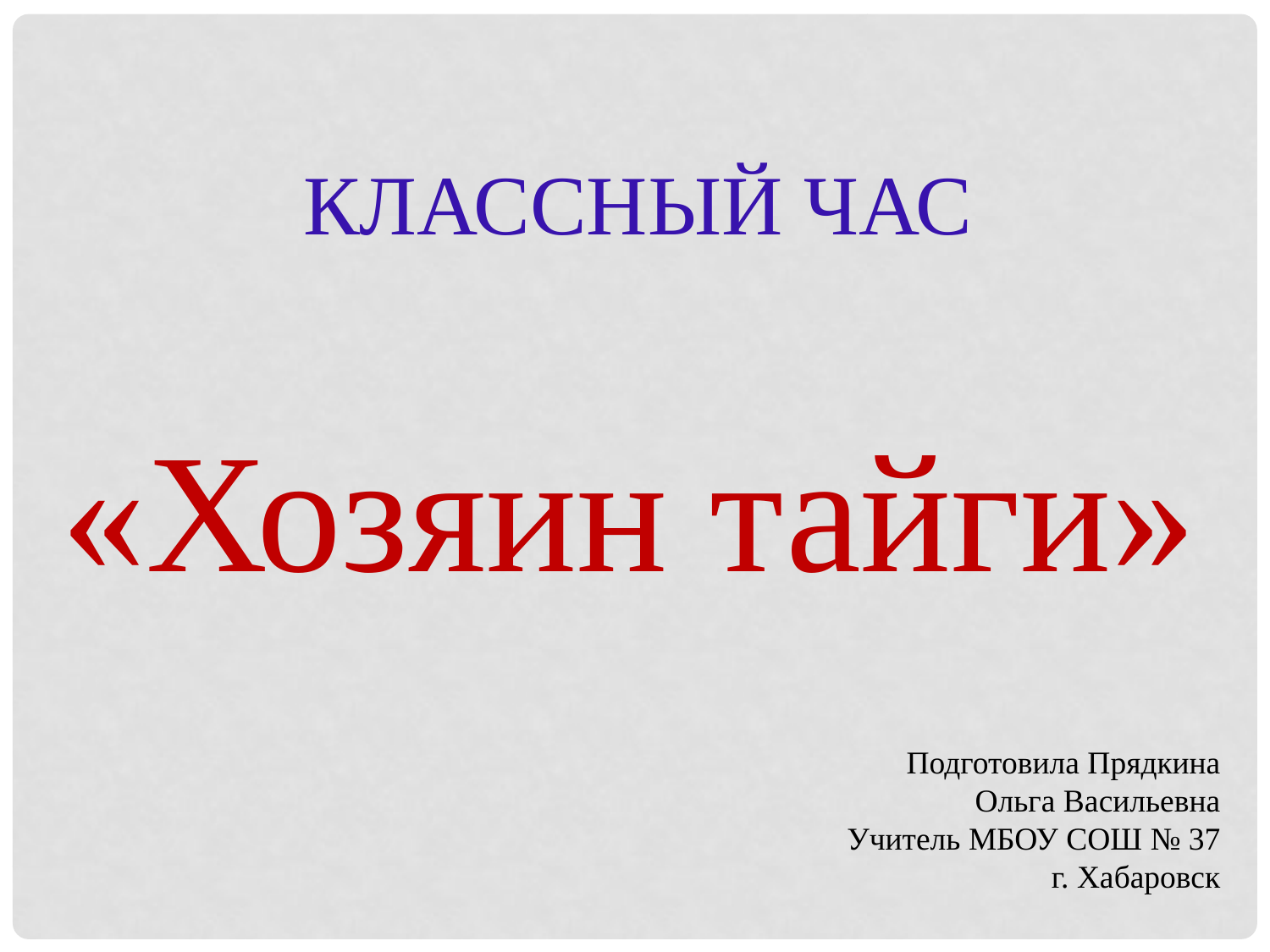

КЛАССНЫЙ ЧАС
«Хозяин тайги»
Подготовила Прядкина
Ольга Васильевна
Учитель МБОУ СОШ № 37
г. Хабаровск